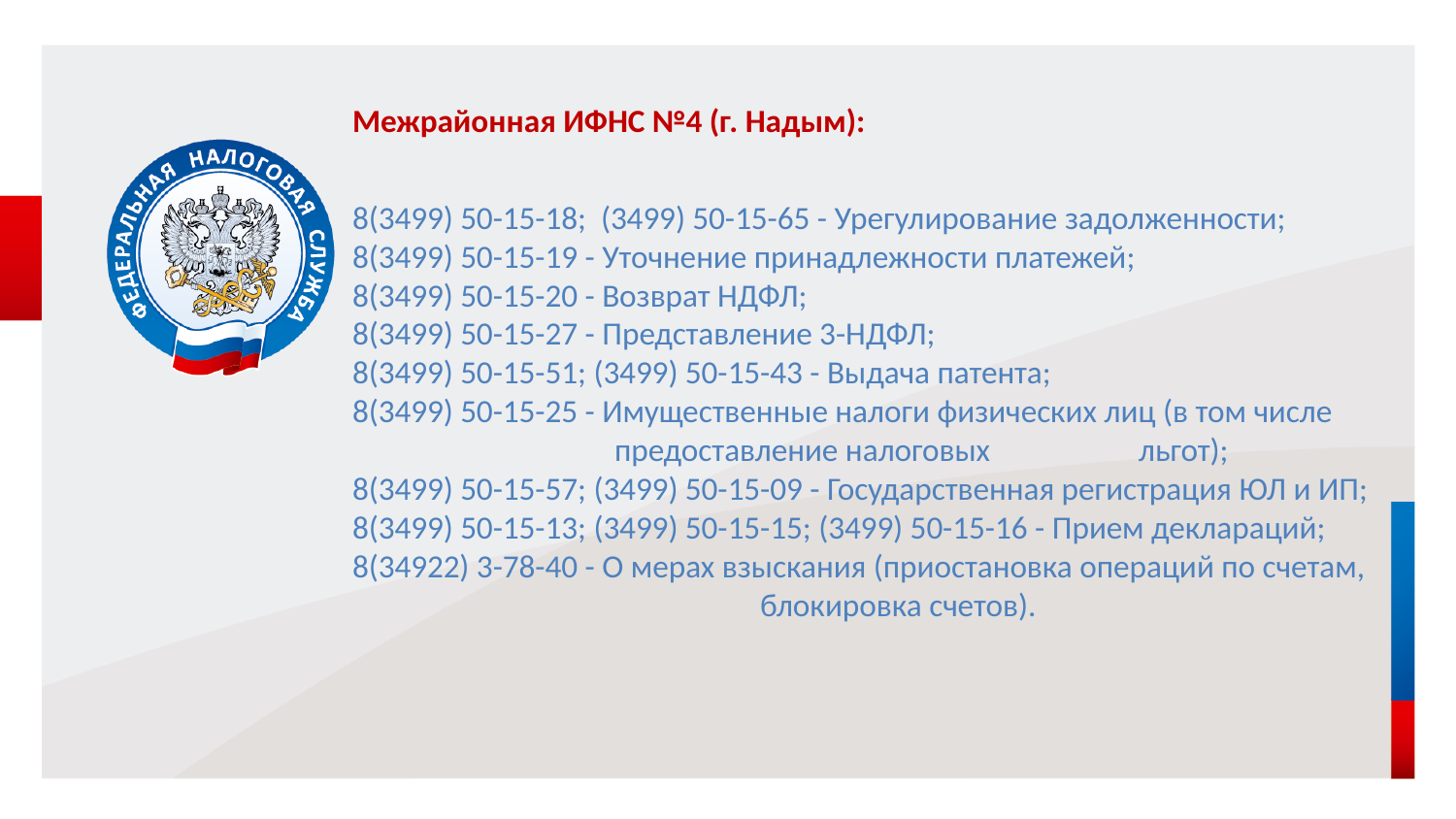

Межрайонная ИФНС №4 (г. Надым):

8(3499) 50-15-18;  (3499) 50-15-65 - Урегулирование задолженности;
8(3499) 50-15-19 - Уточнение принадлежности платежей;
8(3499) 50-15-20 - Возврат НДФЛ;
8(3499) 50-15-27 - Представление 3-НДФЛ;
8(3499) 50-15-51; (3499) 50-15-43 - Выдача патента;
8(3499) 50-15-25 - Имущественные налоги физических лиц (в том числе 	   	                предоставление налоговых 	        льгот);
8(3499) 50-15-57; (3499) 50-15-09 - Государственная регистрация ЮЛ и ИП;
8(3499) 50-15-13; (3499) 50-15-15; (3499) 50-15-16 - Прием деклараций;
8(34922) 3-78-40 - О мерах взыскания (приостановка операций по счетам, 	   	                блокировка счетов).

#